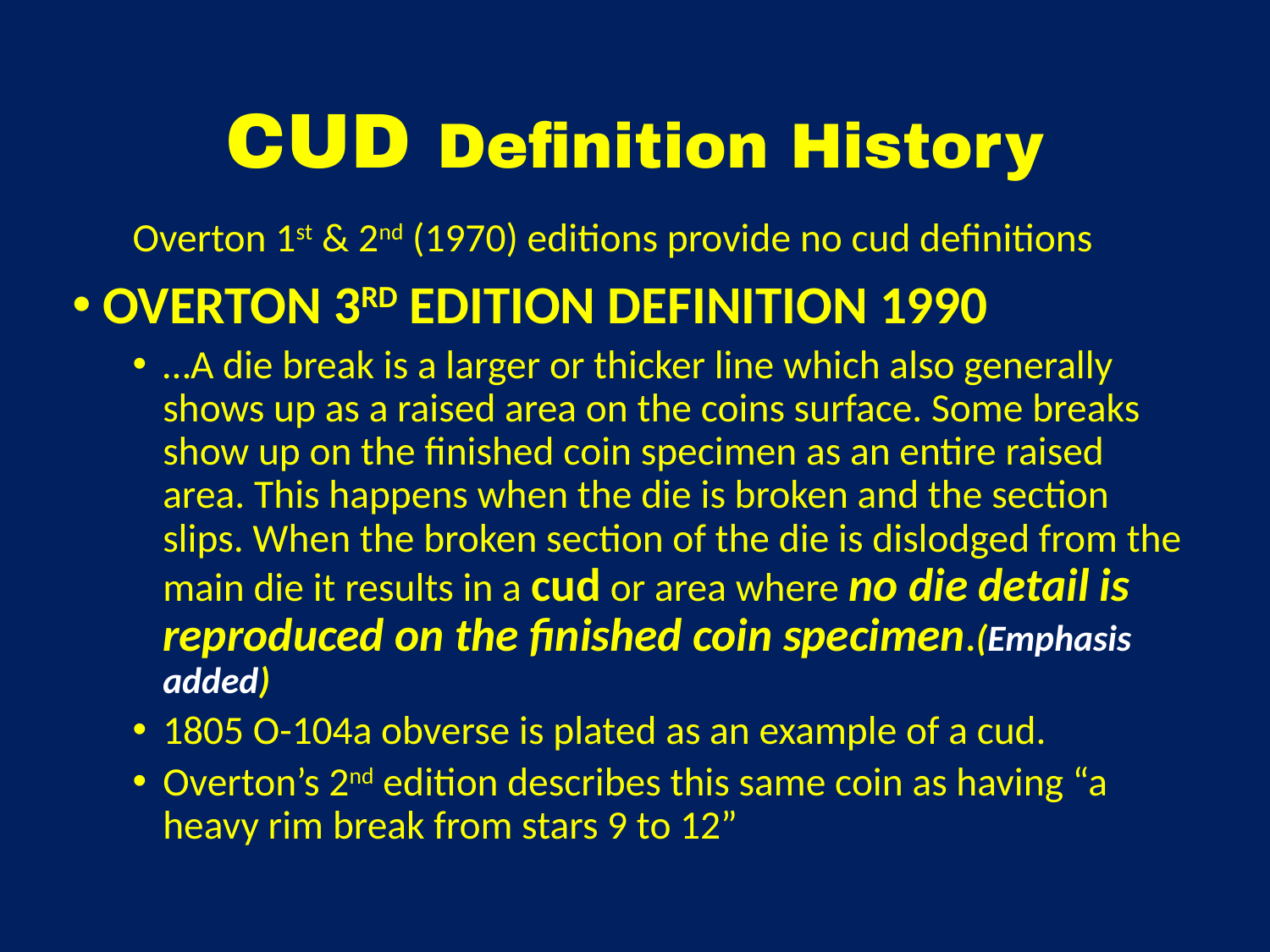

# CUD Definition History
Overton 1st & 2nd (1970) editions provide no cud definitions
OVERTON 3RD EDITION DEFINITION 1990
…A die break is a larger or thicker line which also generally shows up as a raised area on the coins surface. Some breaks show up on the finished coin specimen as an entire raised area. This happens when the die is broken and the section slips. When the broken section of the die is dislodged from the main die it results in a cud or area where no die detail is reproduced on the finished coin specimen.(Emphasis added)
1805 O-104a obverse is plated as an example of a cud.
Overton’s 2nd edition describes this same coin as having “a heavy rim break from stars 9 to 12”